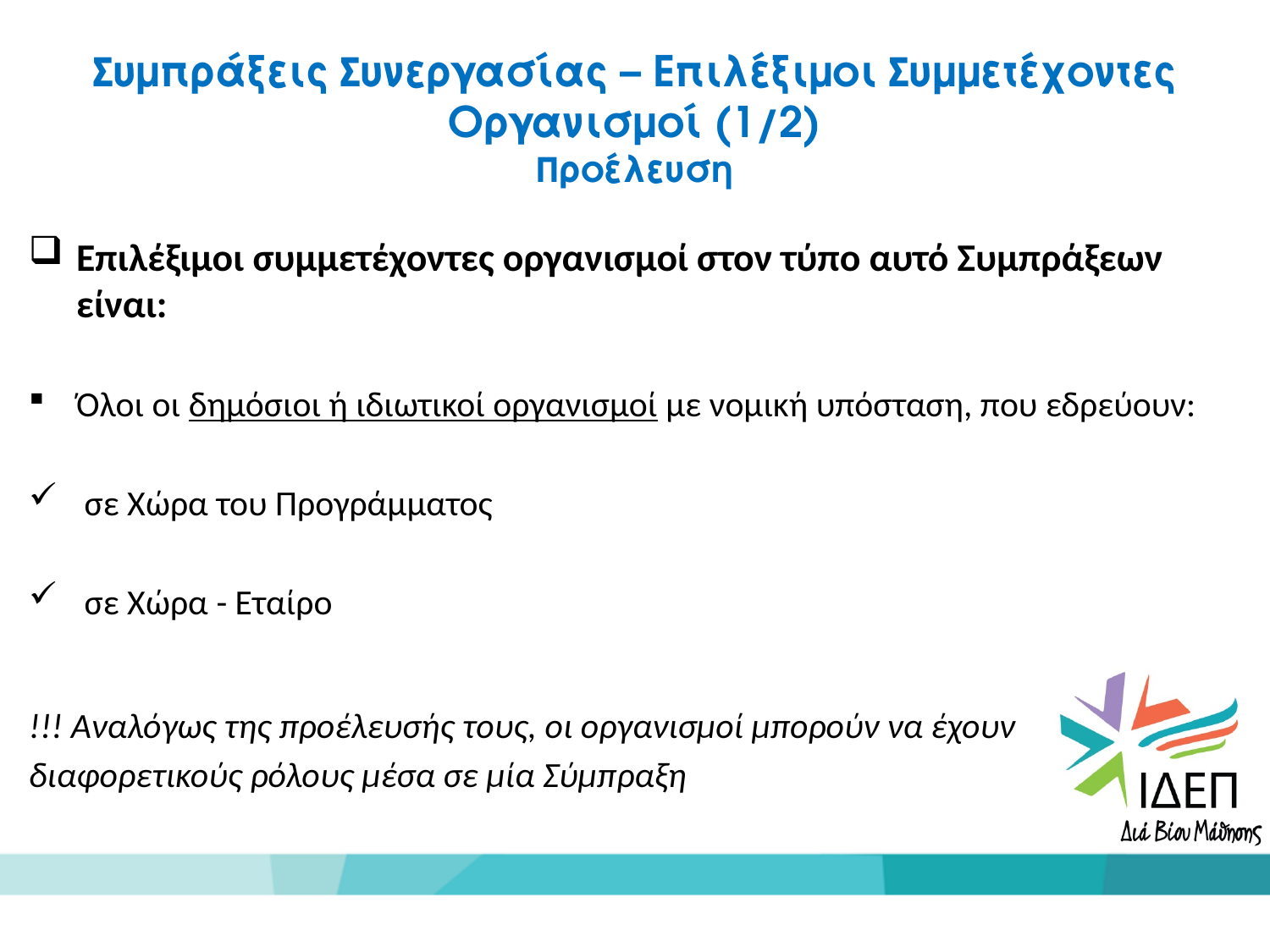

Συμπράξεις Συνεργασίας – Επιλέξιμοι Συμμετέχοντες Οργανισμοί (1/2)
Προέλευση
Επιλέξιμοι συμμετέχοντες οργανισμοί στον τύπο αυτό Συμπράξεων είναι:

Όλοι οι δημόσιοι ή ιδιωτικοί οργανισμοί με νομική υπόσταση, που εδρεύουν:

 σε Χώρα του Προγράμματος

 σε Χώρα - Εταίρο

!!! Αναλόγως της προέλευσής τους, οι οργανισμοί μπορούν να έχουν
διαφορετικούς ρόλους μέσα σε μία Σύμπραξη